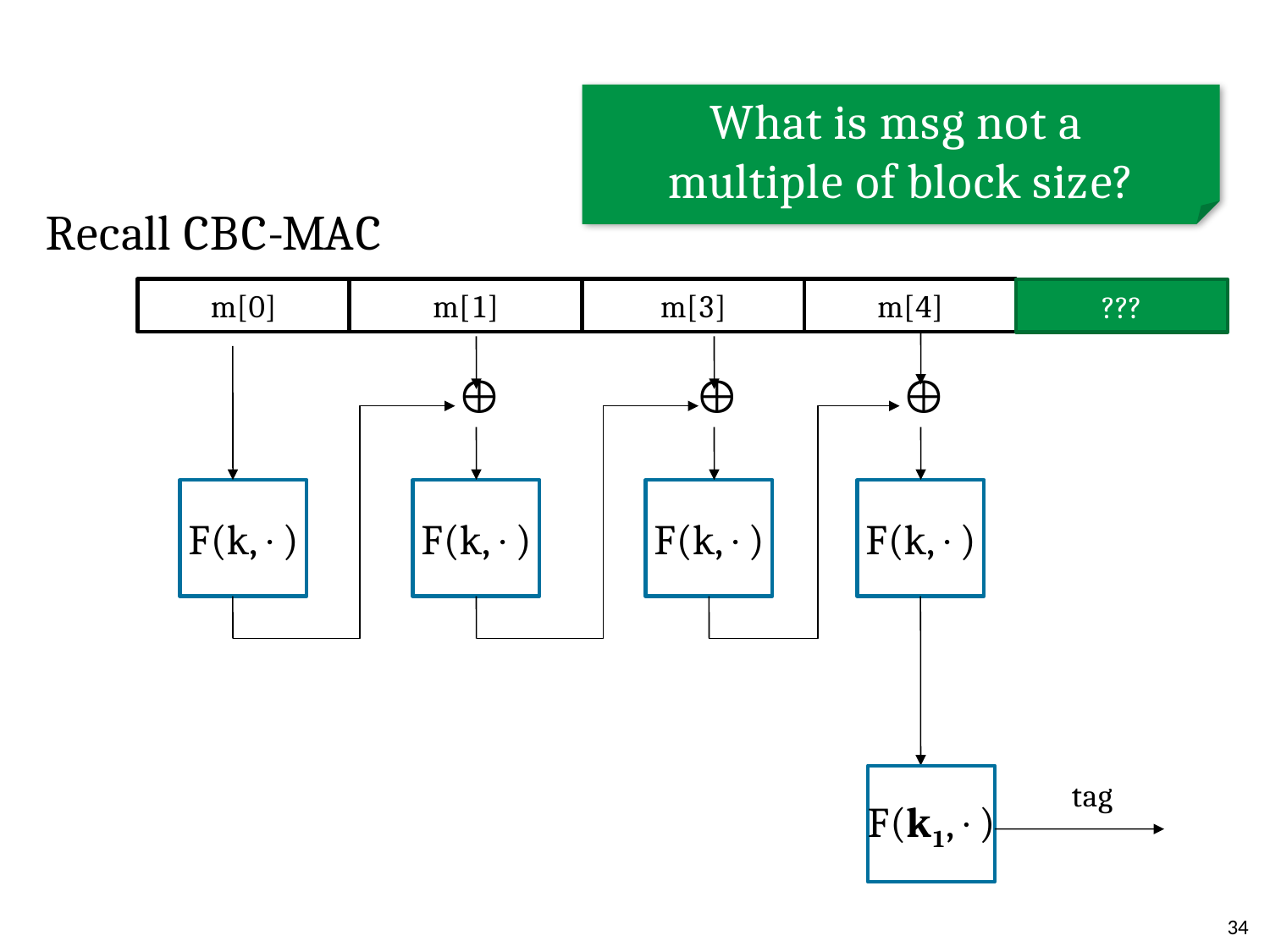

What is msg not a
multiple of block size?
Recall CBC-MAC
m[0]
m[1]
m[3]
m[4]
???

⊕
⊕
⊕

F(k,⋅)
F(k,⋅)
F(k,⋅)
F(k,⋅)

F(k1,⋅)
tag

34